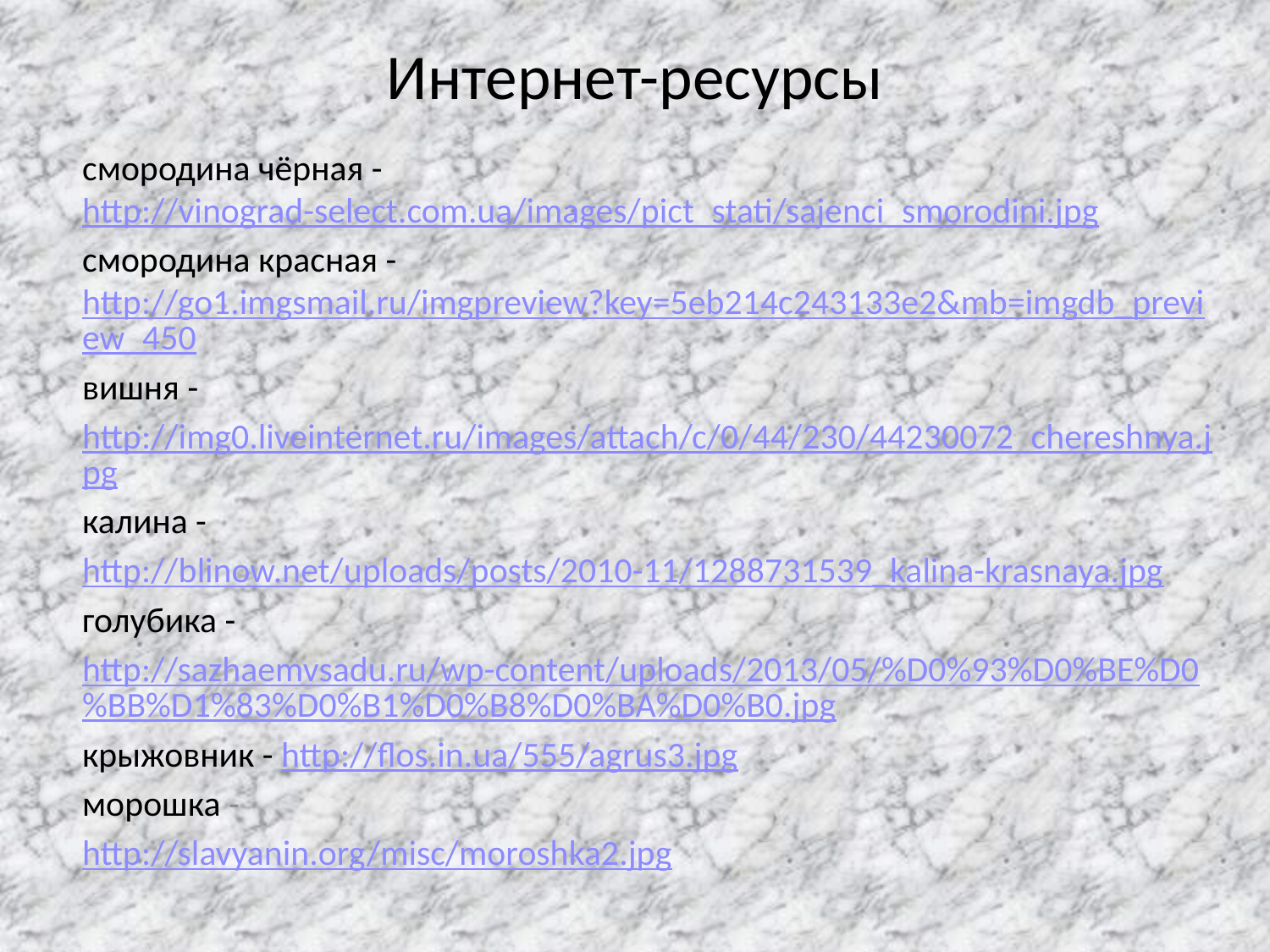

# Интернет-ресурсы
смородина чёрная - http://vinograd-select.com.ua/images/pict_stati/sajenci_smorodini.jpg
смородина красная - http://go1.imgsmail.ru/imgpreview?key=5eb214c243133e2&mb=imgdb_preview_450
вишня -
http://img0.liveinternet.ru/images/attach/c/0/44/230/44230072_chereshnya.jpg
калина -
http://blinow.net/uploads/posts/2010-11/1288731539_kalina-krasnaya.jpg
голубика -
http://sazhaemvsadu.ru/wp-content/uploads/2013/05/%D0%93%D0%BE%D0%BB%D1%83%D0%B1%D0%B8%D0%BA%D0%B0.jpg
крыжовник - http://flos.in.ua/555/agrus3.jpg
морошка -
http://slavyanin.org/misc/moroshka2.jpg